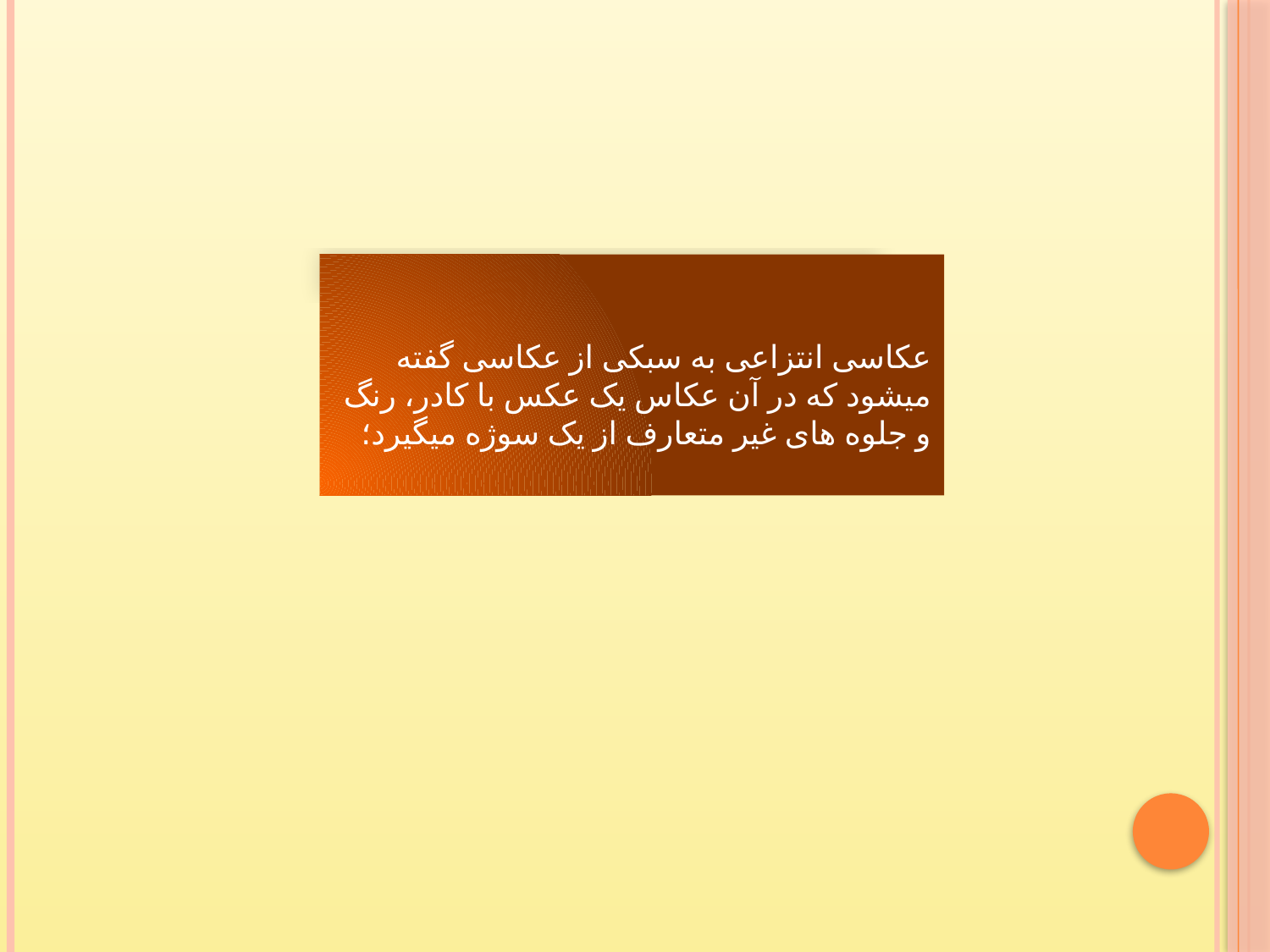

عکاسی انتزاعی به سبکی از عکاسی گفته میشود که در آن عکاس یک عکس با کادر، رنگ و جلوه های غیر متعارف از یک سوژه میگیرد؛